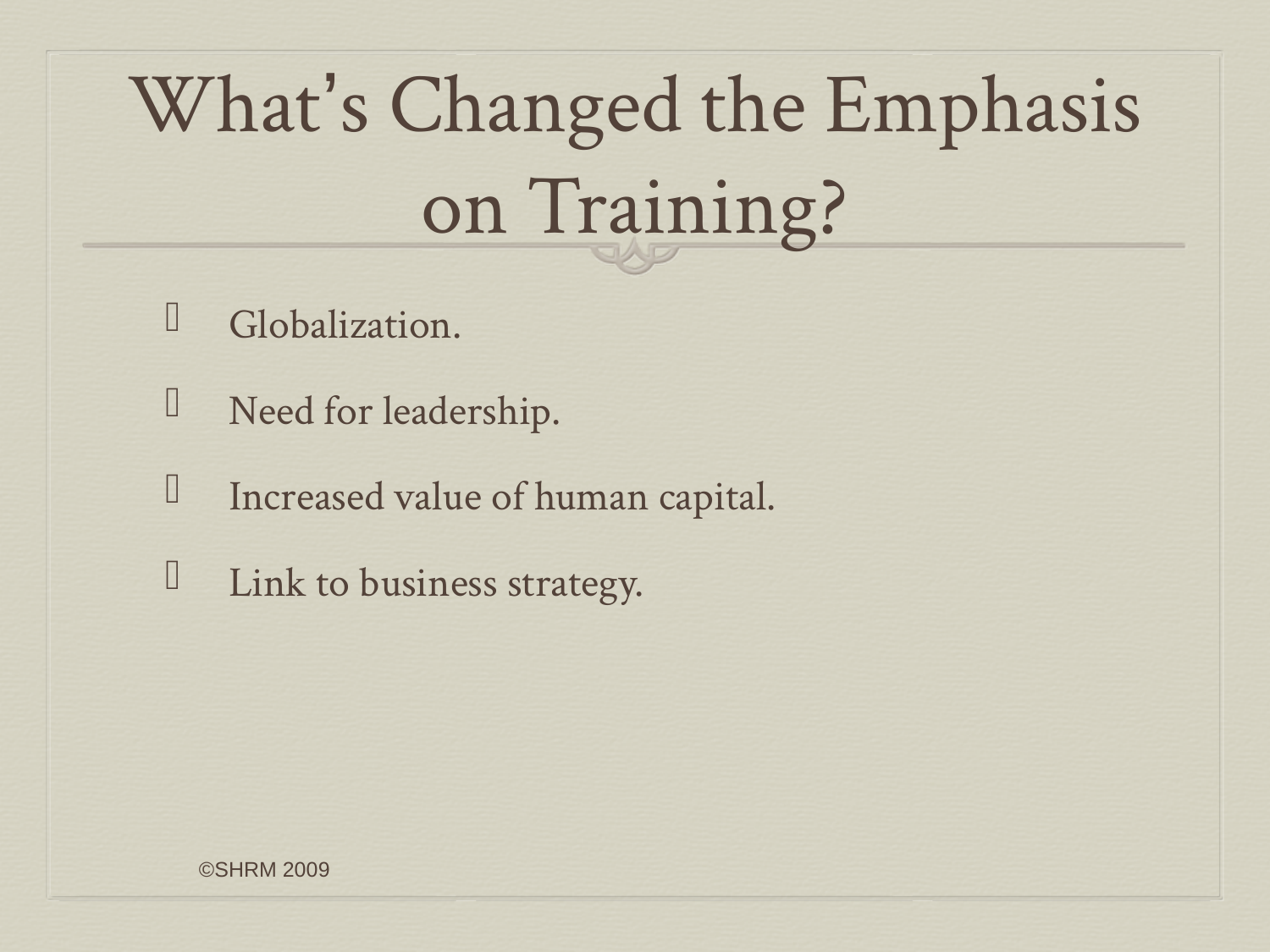

# What’s Changed the Emphasis on Training?
Globalization.
Need for leadership.
Increased value of human capital.
Link to business strategy.
©SHRM 2009